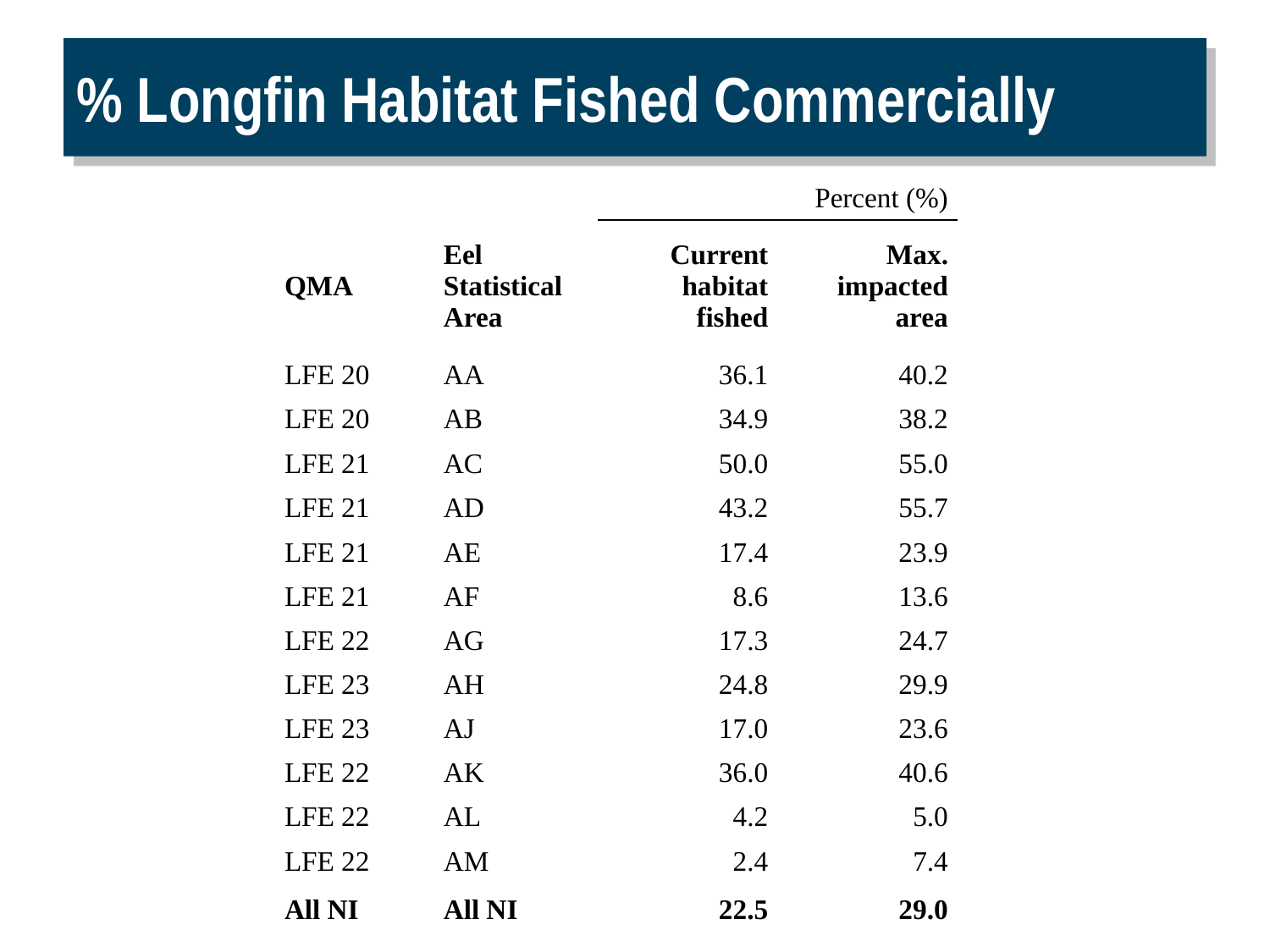

# % Longfin Habitat Fished Commercially
|  |  |  | Percent (%) |
| --- | --- | --- | --- |
| QMA | Eel Statistical Area | Current habitat fished | Max. impacted area |
| LFE 20 | AA | 36.1 | 40.2 |
| LFE 20 | AB | 34.9 | 38.2 |
| LFE 21 | AC | 50.0 | 55.0 |
| LFE 21 | AD | 43.2 | 55.7 |
| LFE 21 | AE | 17.4 | 23.9 |
| LFE 21 | AF | 8.6 | 13.6 |
| LFE 22 | AG | 17.3 | 24.7 |
| LFE 23 | AH | 24.8 | 29.9 |
| LFE 23 | AJ | 17.0 | 23.6 |
| LFE 22 | AK | 36.0 | 40.6 |
| LFE 22 | AL | 4.2 | 5.0 |
| LFE 22 | AM | 2.4 | 7.4 |
| All NI | All NI | 22.5 | 29.0 |